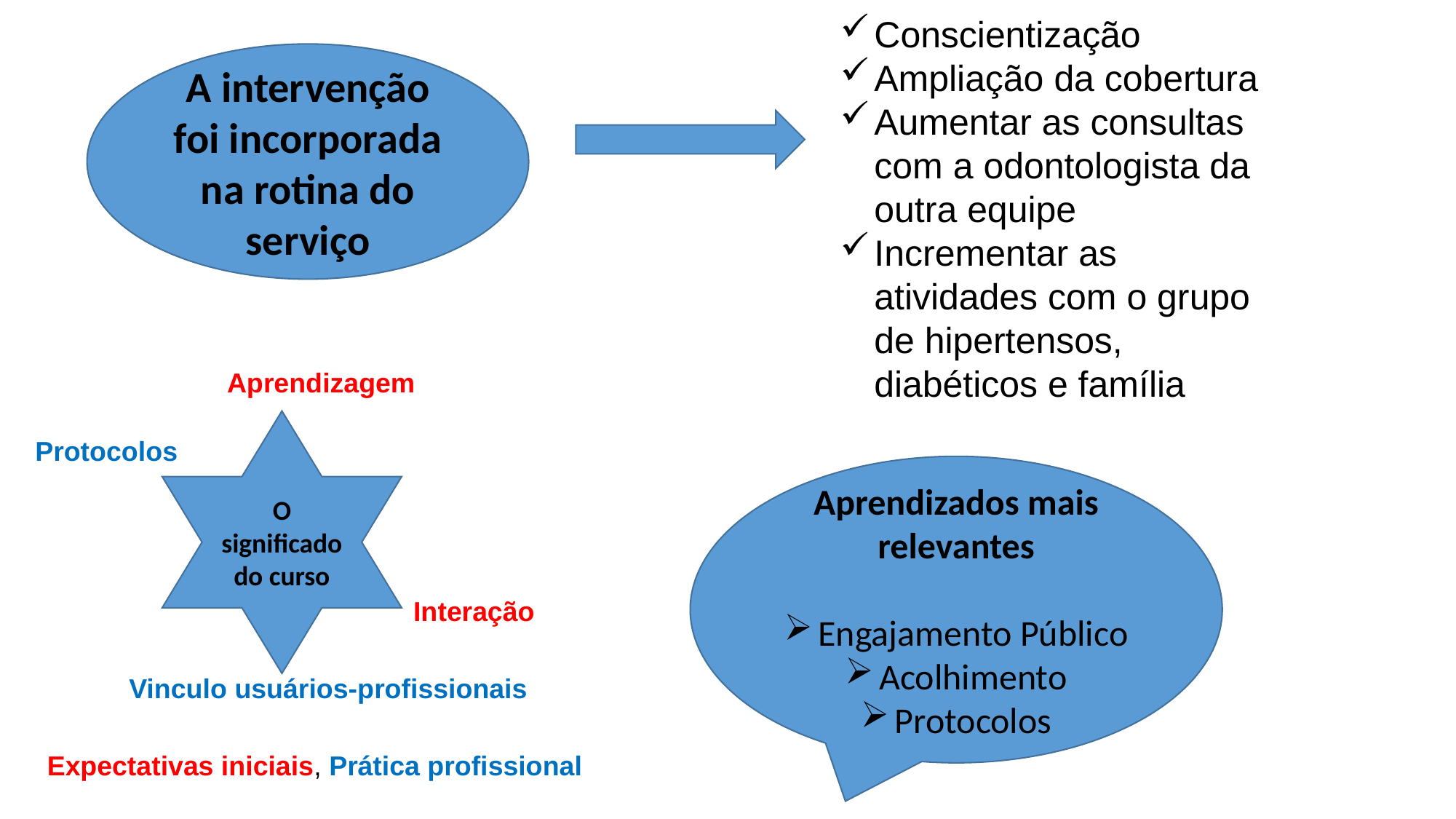

Conscientização
Ampliação da cobertura
Aumentar as consultas com a odontologista da outra equipe
Incrementar as atividades com o grupo de hipertensos, diabéticos e família
A intervenção foi incorporada na rotina do serviço

Aprendizagem
O significado do curso
Protocolos

Aprendizados mais relevantes

Engajamento Público
Acolhimento
Protocolos
Interação
Vinculo usuários-profissionais
Expectativas iniciais, Prática profissional